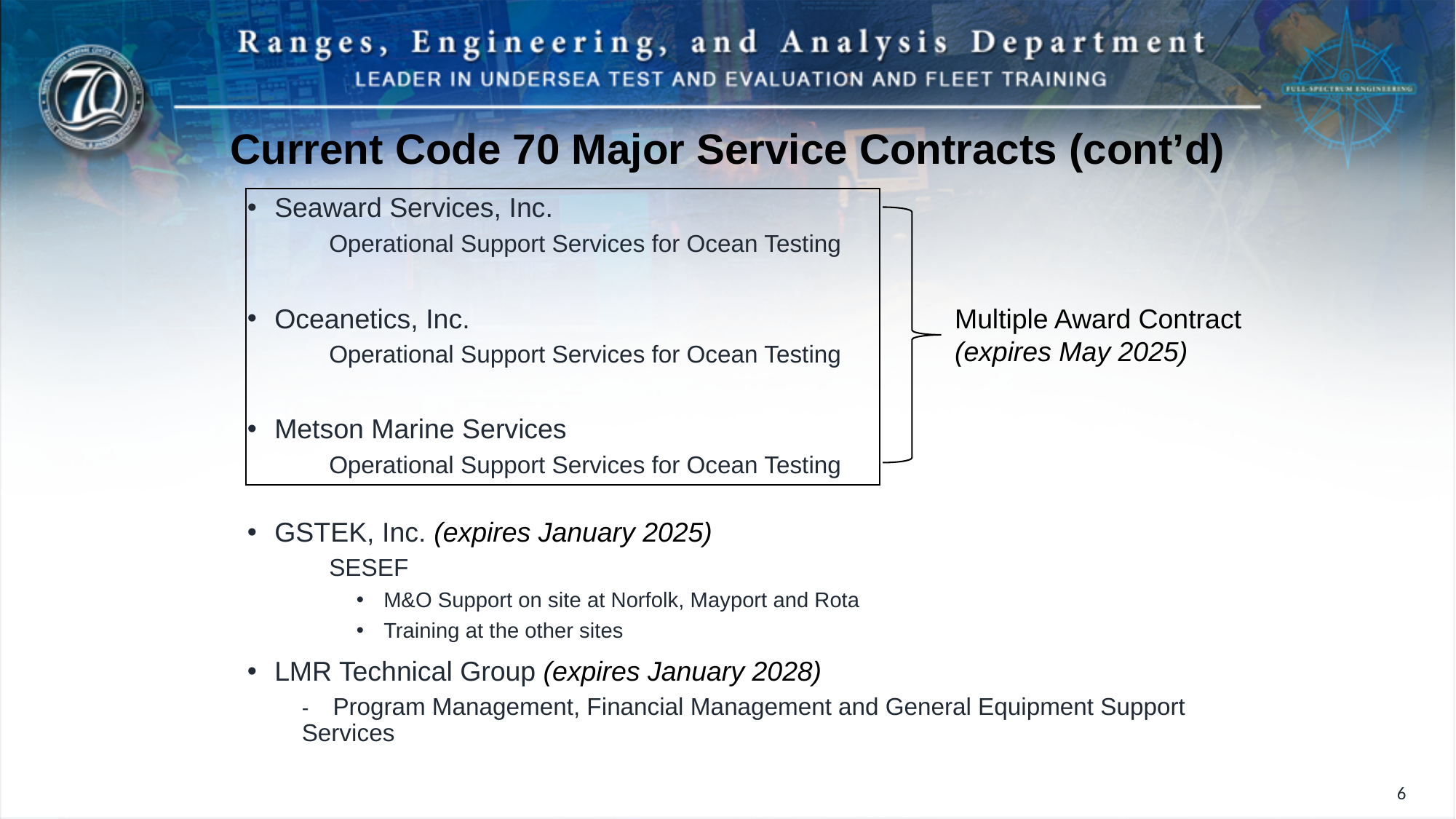

Current Code 70 Major Service Contracts (cont’d)
Seaward Services, Inc.
Operational Support Services for Ocean Testing

Oceanetics, Inc.
Operational Support Services for Ocean Testing

Metson Marine Services
Operational Support Services for Ocean Testing

GSTEK, Inc. (expires January 2025)
SESEF
M&O Support on site at Norfolk, Mayport and Rota
Training at the other sites
LMR Technical Group (expires January 2028)
-    Program Management, Financial Management and General Equipment Support Services

Multiple Award Contract
(expires May 2025)

6